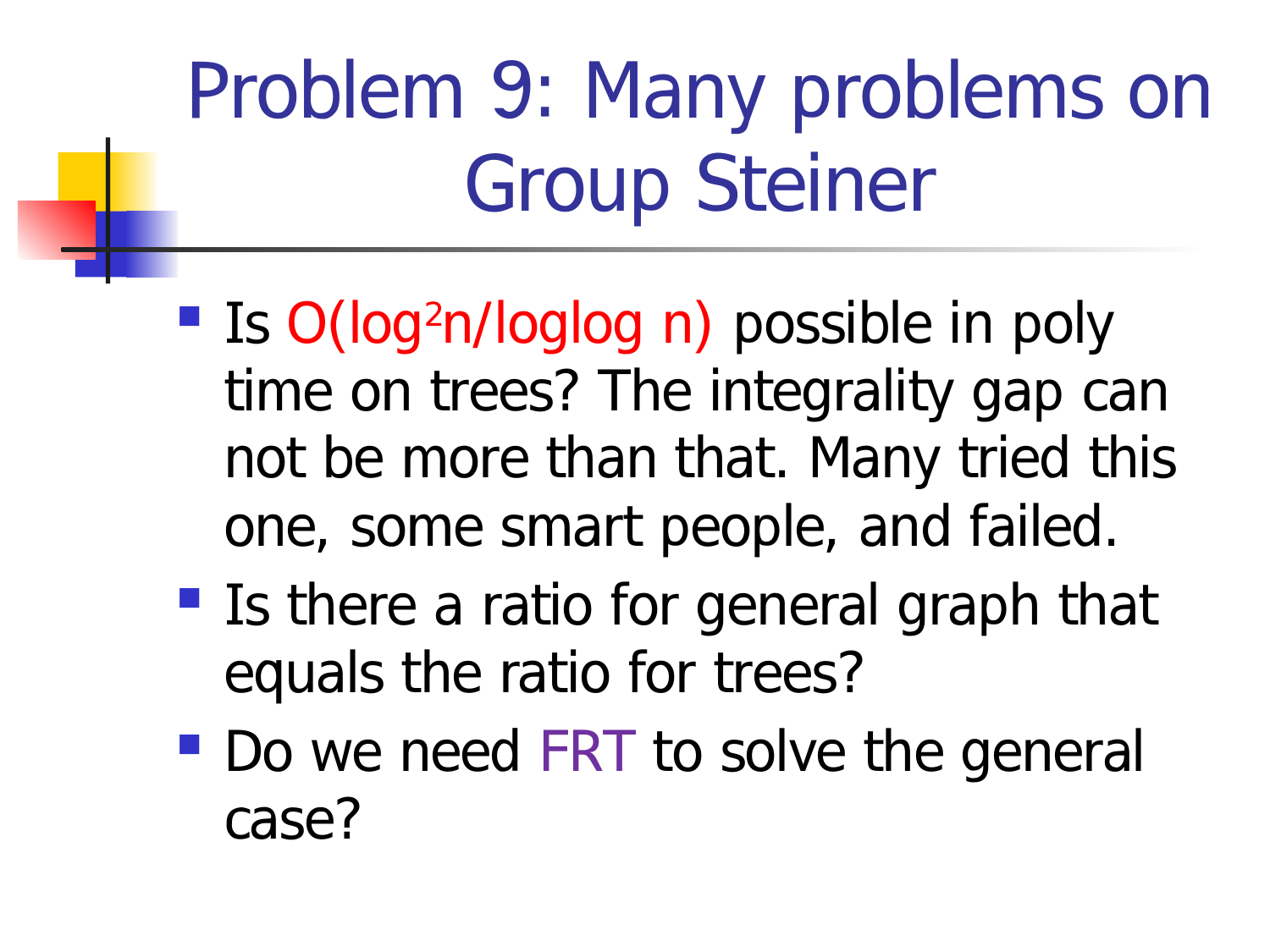

# Problem 9: Many problems on Group Steiner
Is O(log2n/loglog n) possible in poly time on trees? The integrality gap can not be more than that. Many tried this one, some smart people, and failed.
Is there a ratio for general graph that equals the ratio for trees?
Do we need FRT to solve the general case?